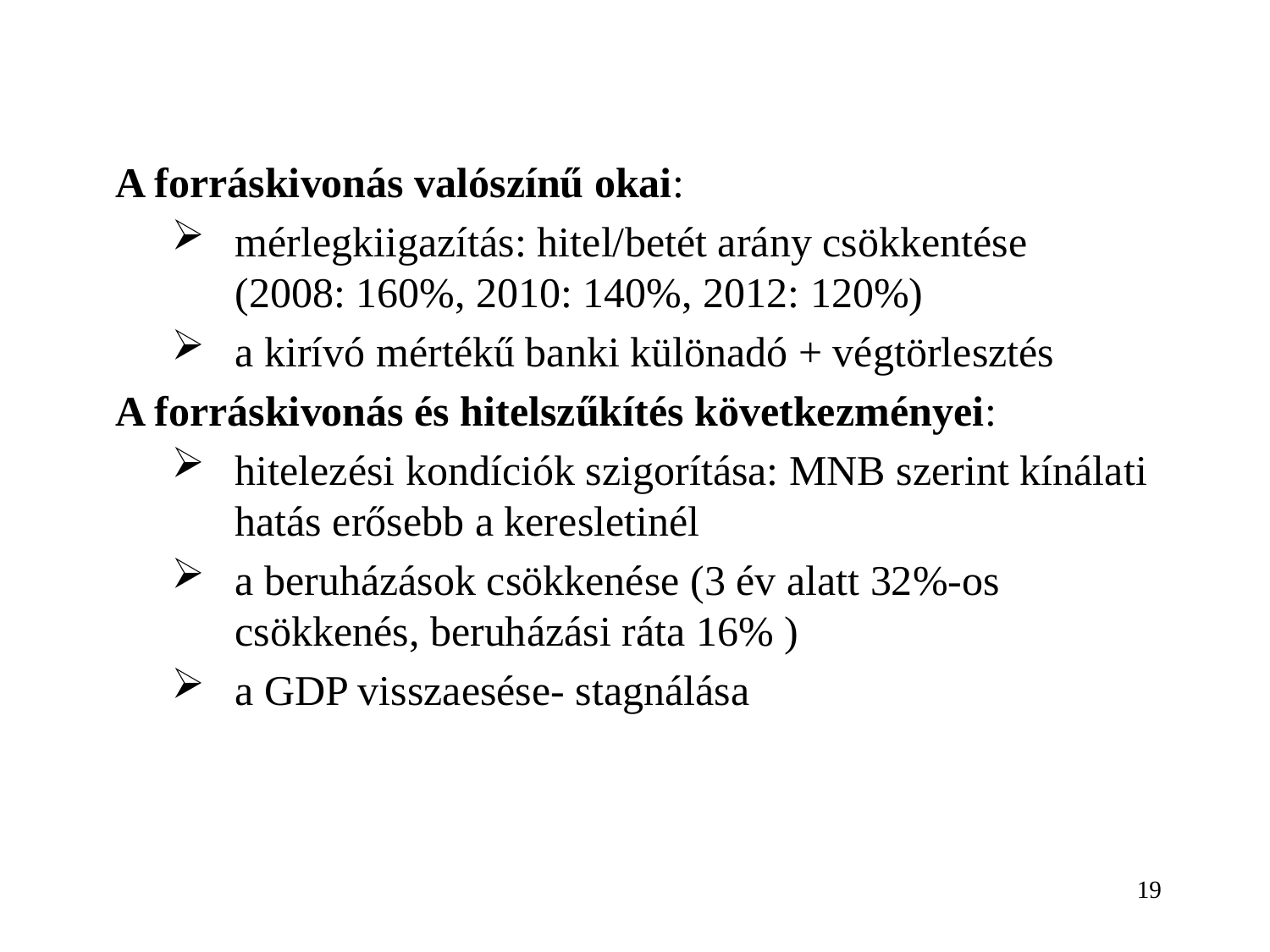

A forráskivonás valószínű okai:
mérlegkiigazítás: hitel/betét arány csökkentése 	(2008: 160%, 2010: 140%, 2012: 120%)
a kirívó mértékű banki különadó + végtörlesztés
A forráskivonás és hitelszűkítés következményei:
hitelezési kondíciók szigorítása: MNB szerint kínálati hatás erősebb a keresletinél
a beruházások csökkenése (3 év alatt 32%-os csökkenés, beruházási ráta 16% )
a GDP visszaesése- stagnálása

19